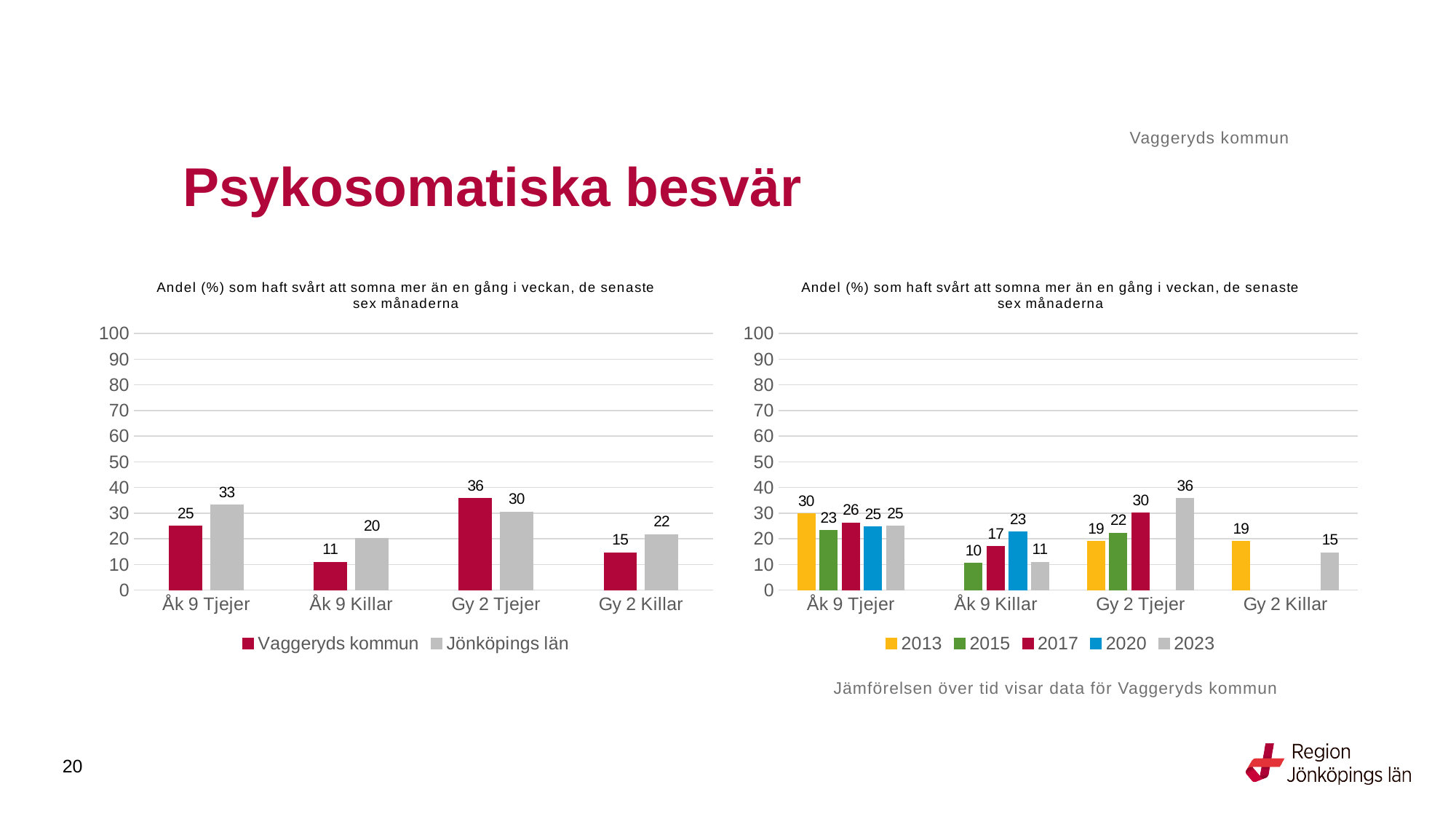

Vaggeryds kommun
# Psykosomatiska besvär

### Chart: Andel (%) som haft svårt att somna mer än en gång i veckan, de senaste sex månaderna

| Category | Vaggeryds kommun | Jönköpings län |
|---|---|---|
| Åk 9 Tjejer | 25.0 | 33.2056 |
| Åk 9 Killar | 10.9589 | 20.1161 |
| Gy 2 Tjejer | 35.7143 | 30.4613 |
| Gy 2 Killar | 14.5833 | 21.7219 |

### Chart: Andel (%) som haft svårt att somna mer än en gång i veckan, de senaste sex månaderna

| Category | 2013 | 2015 | 2017 | 2020 | 2023 |
|---|---|---|---|---|---|
| Åk 9 Tjejer | 29.7297 | 23.2558 | 26.1905 | 24.6575 | 25.0 |
| Åk 9 Killar | None | 10.4167 | 16.9811 | 22.7273 | 10.9589 |
| Gy 2 Tjejer | 18.9189 | 22.2222 | 30.0 | None | 35.7143 |
| Gy 2 Killar | 18.9189 | None | None | None | 14.5833 |
Jämförelsen över tid visar data för Vaggeryds kommun
20